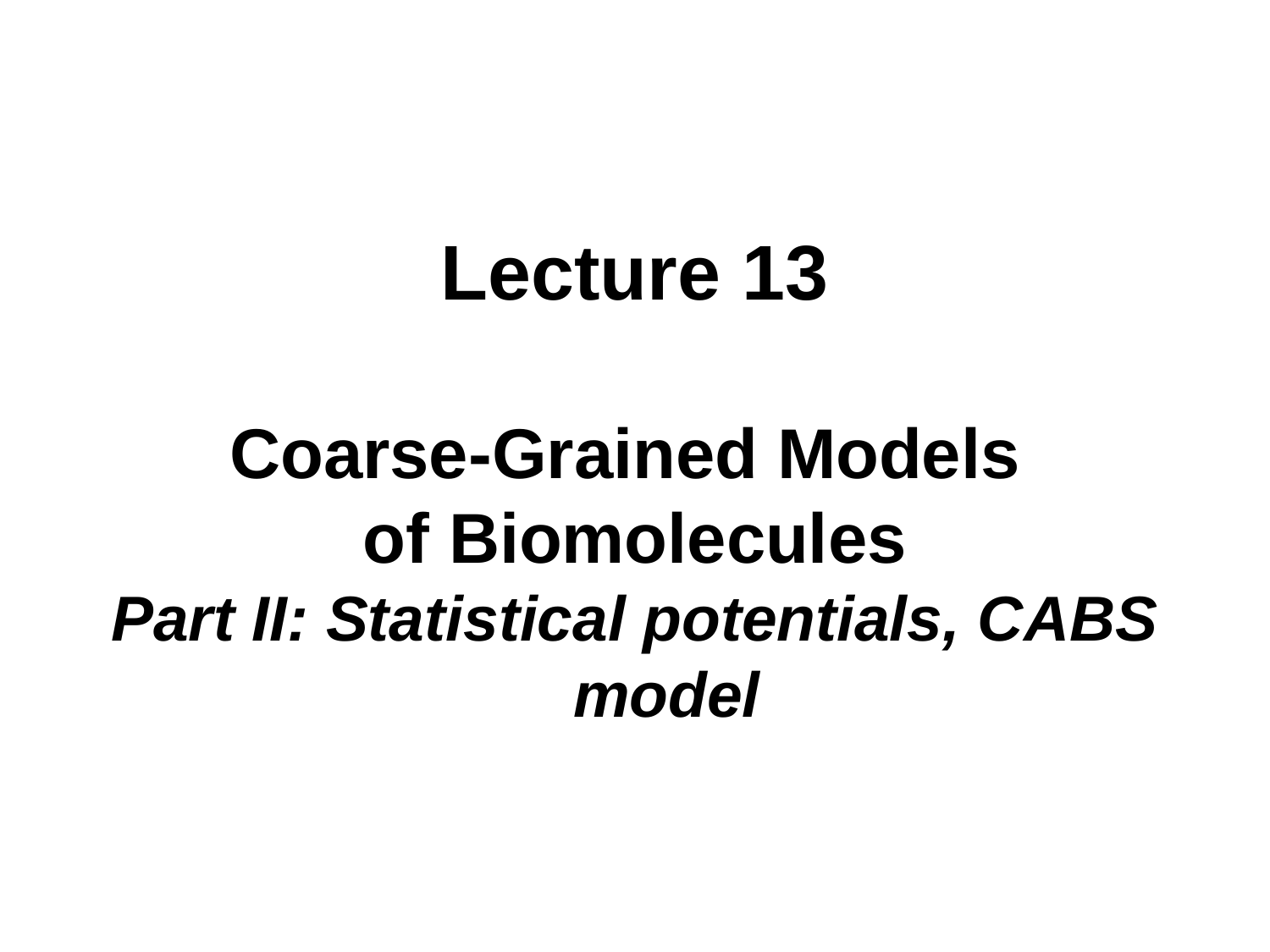

Lecture 13

Coarse-Grained Models
of Biomolecules
Part II: Statistical potentials, CABS model